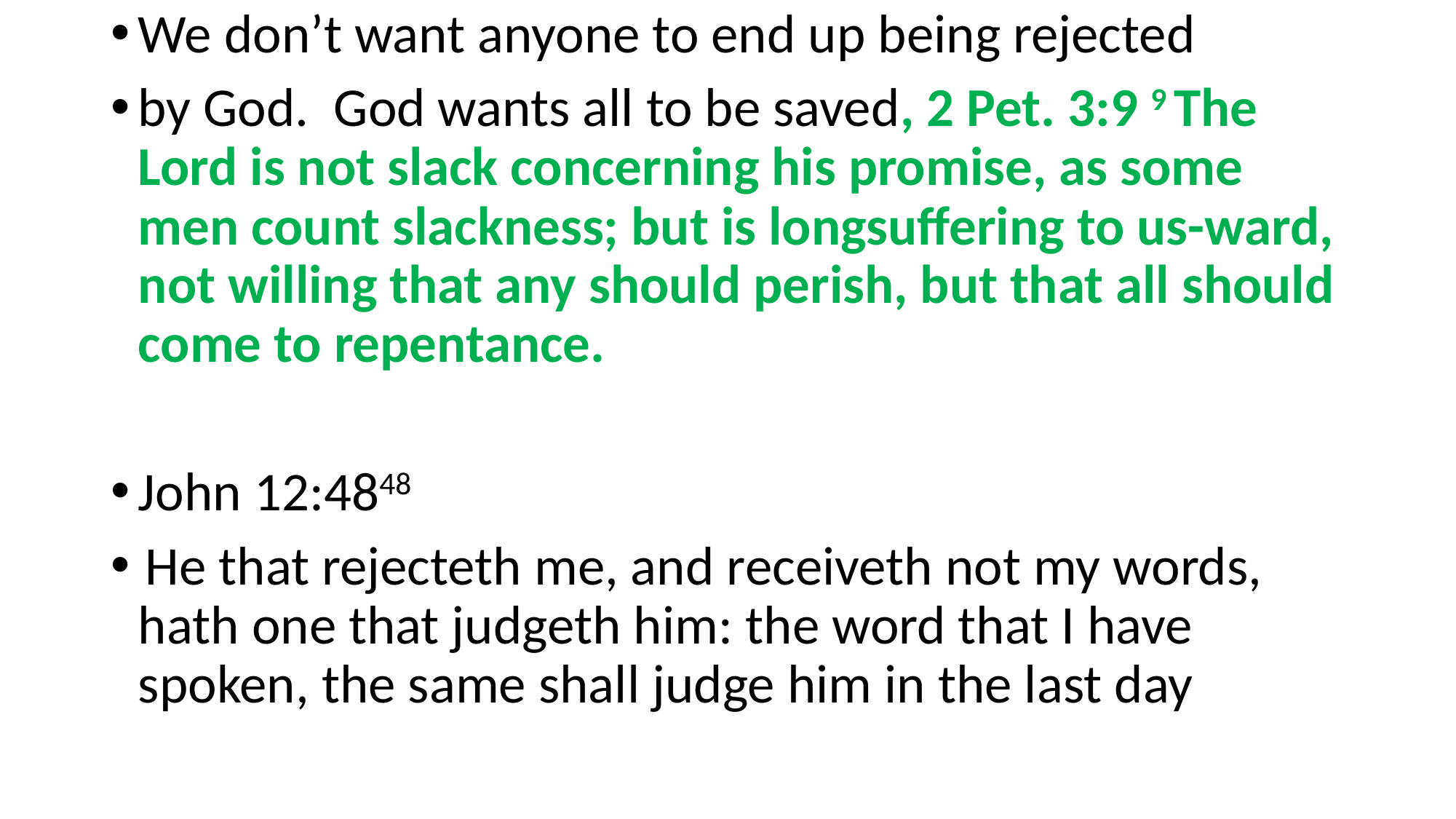

We don’t want anyone to end up being rejected
by God.  God wants all to be saved, 2 Pet. 3:9 9 The Lord is not slack concerning his promise, as some men count slackness; but is longsuffering to us-ward, not willing that any should perish, but that all should come to repentance.

John 12:4848
 He that rejecteth me, and receiveth not my words, hath one that judgeth him: the word that I have spoken, the same shall judge him in the last day